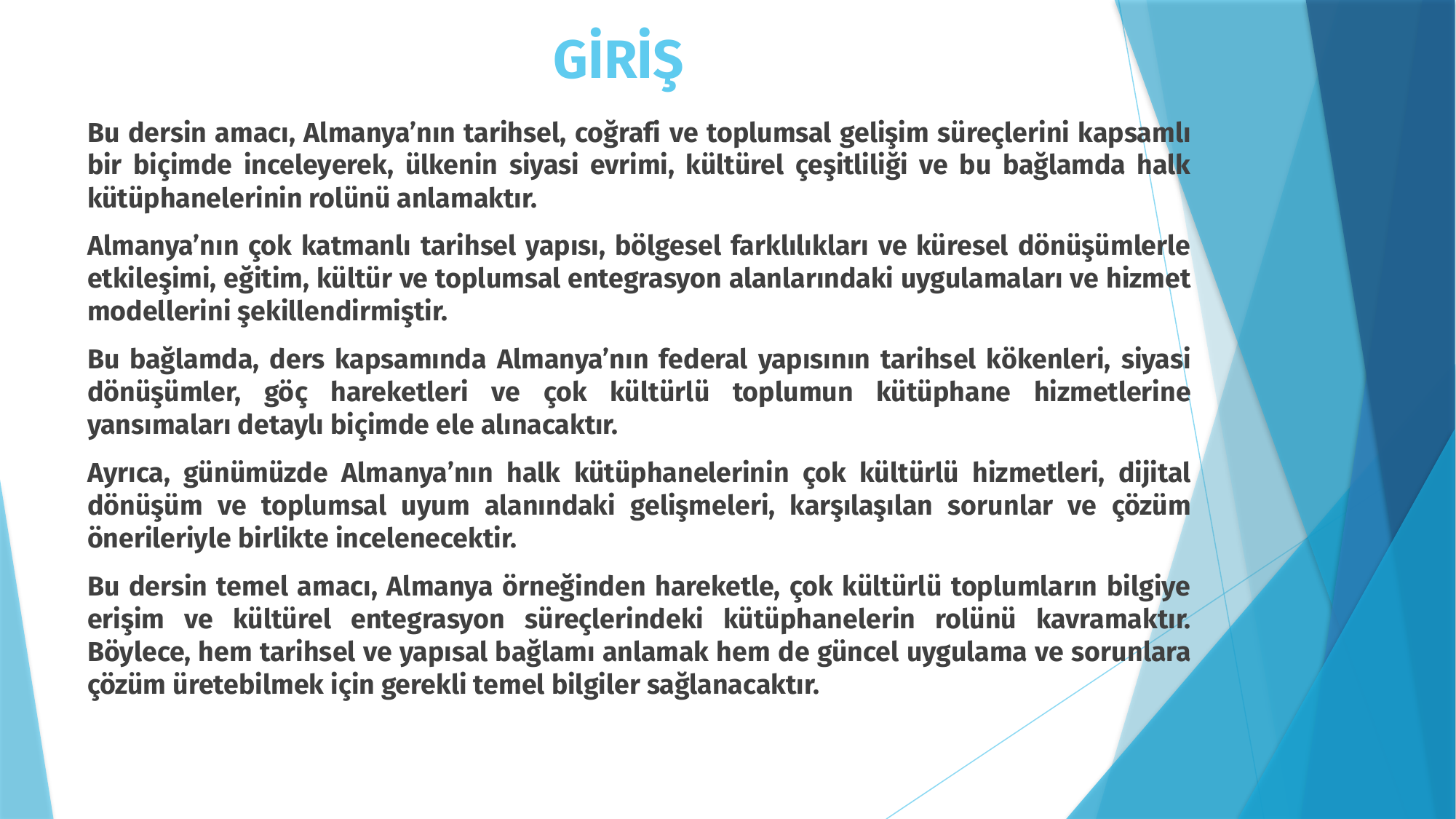

# GİRİŞ
Bu dersin amacı, Almanya’nın tarihsel, coğrafi ve toplumsal gelişim süreçlerini kapsamlı bir biçimde inceleyerek, ülkenin siyasi evrimi, kültürel çeşitliliği ve bu bağlamda halk kütüphanelerinin rolünü anlamaktır.
Almanya’nın çok katmanlı tarihsel yapısı, bölgesel farklılıkları ve küresel dönüşümlerle etkileşimi, eğitim, kültür ve toplumsal entegrasyon alanlarındaki uygulamaları ve hizmet modellerini şekillendirmiştir.
Bu bağlamda, ders kapsamında Almanya’nın federal yapısının tarihsel kökenleri, siyasi dönüşümler, göç hareketleri ve çok kültürlü toplumun kütüphane hizmetlerine yansımaları detaylı biçimde ele alınacaktır.
Ayrıca, günümüzde Almanya’nın halk kütüphanelerinin çok kültürlü hizmetleri, dijital dönüşüm ve toplumsal uyum alanındaki gelişmeleri, karşılaşılan sorunlar ve çözüm önerileriyle birlikte incelenecektir.
Bu dersin temel amacı, Almanya örneğinden hareketle, çok kültürlü toplumların bilgiye erişim ve kültürel entegrasyon süreçlerindeki kütüphanelerin rolünü kavramaktır. Böylece, hem tarihsel ve yapısal bağlamı anlamak hem de güncel uygulama ve sorunlara çözüm üretebilmek için gerekli temel bilgiler sağlanacaktır.